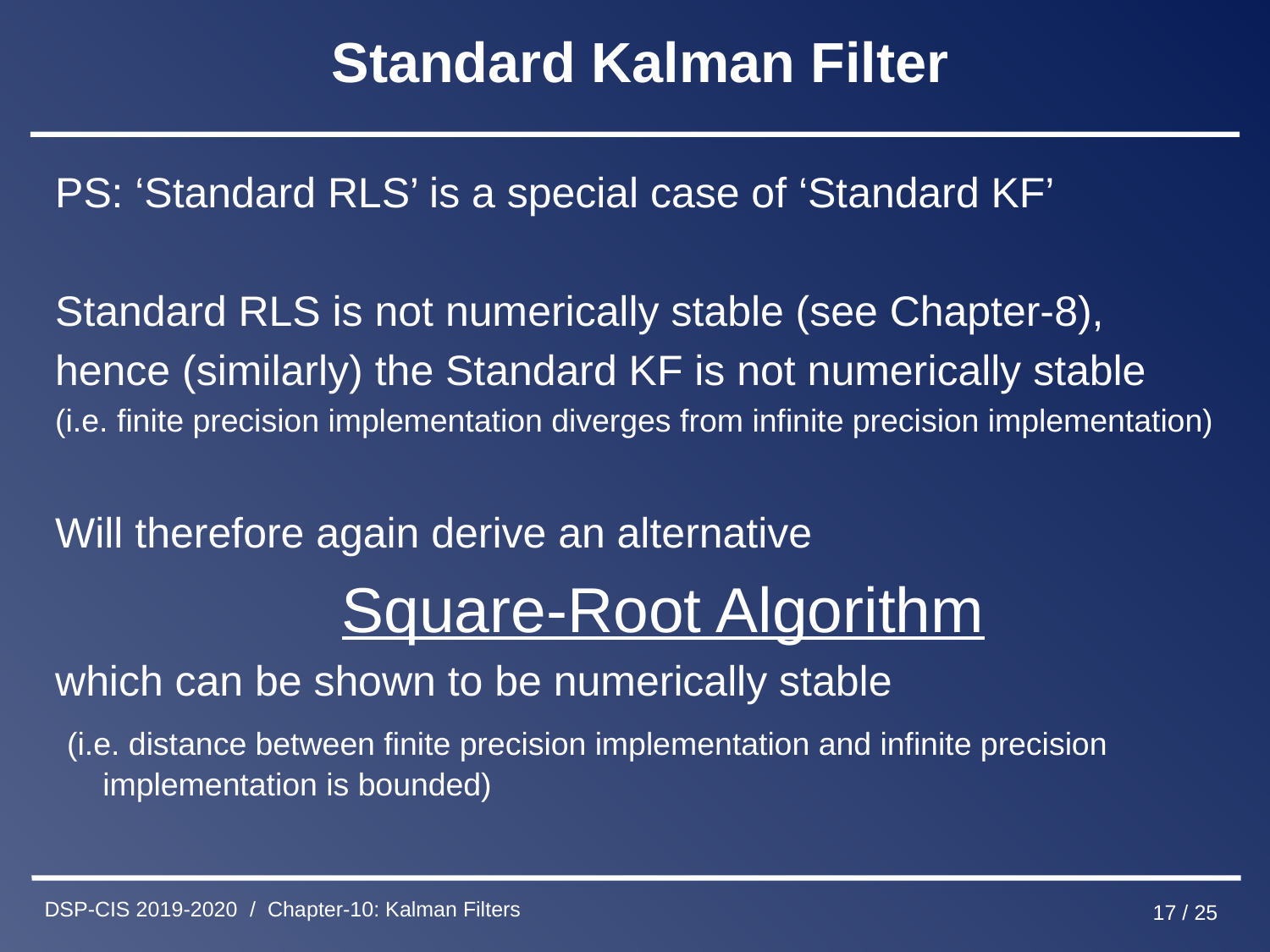

# Standard Kalman Filter
PS: ‘Standard RLS’ is a special case of ‘Standard KF’

Standard RLS is not numerically stable (see Chapter-8),
hence (similarly) the Standard KF is not numerically stable
(i.e. finite precision implementation diverges from infinite precision implementation)

Will therefore again derive an alternative
    Square-Root Algorithm
which can be shown to be numerically stable
 (i.e. distance between finite precision implementation and infinite precision implementation is bounded)